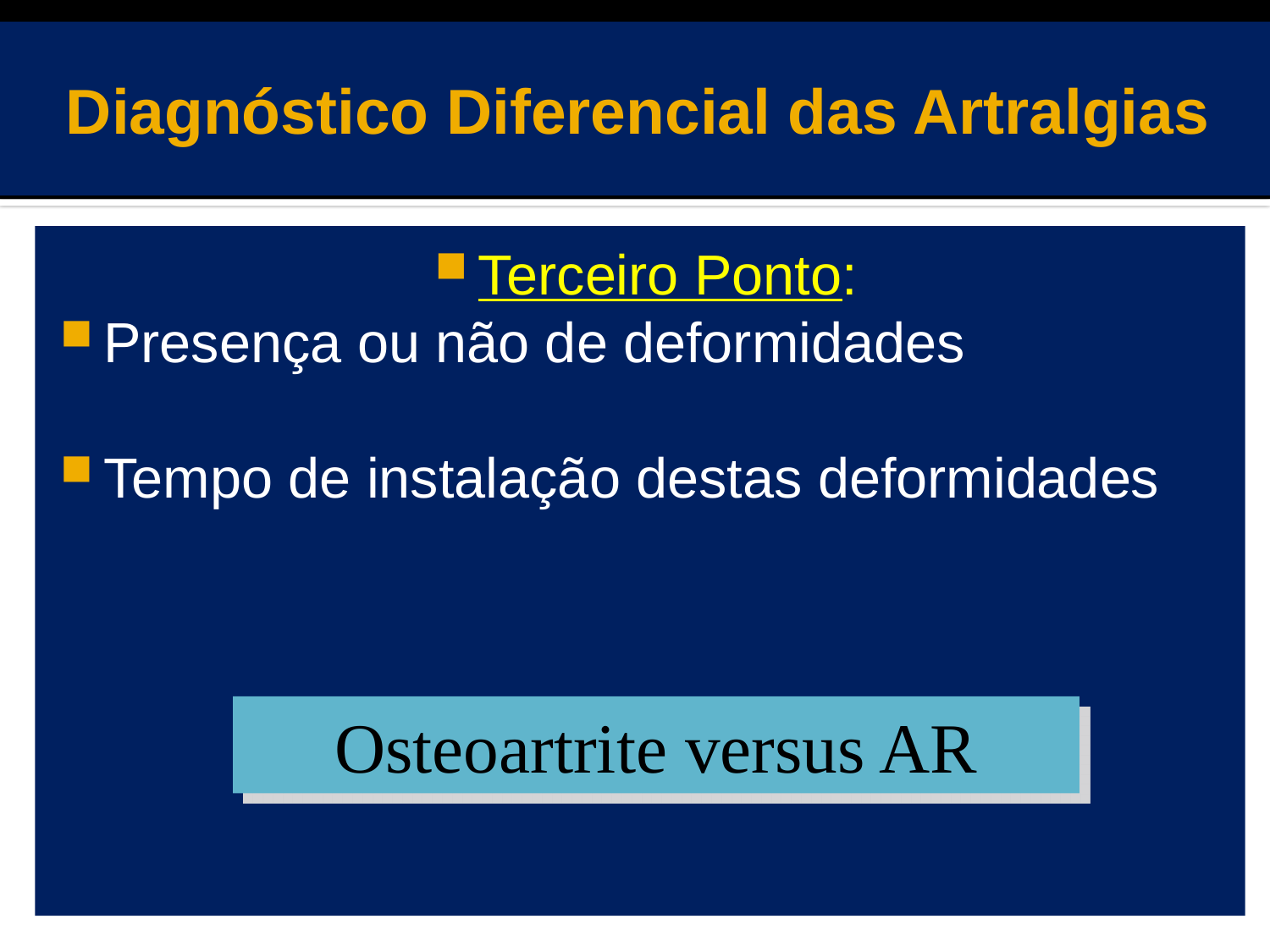

# Diagnóstico Diferencial das Artralgias
Terceiro Ponto:
Presença ou não de deformidades

Tempo de instalação destas deformidades
Osteoartrite versus AR